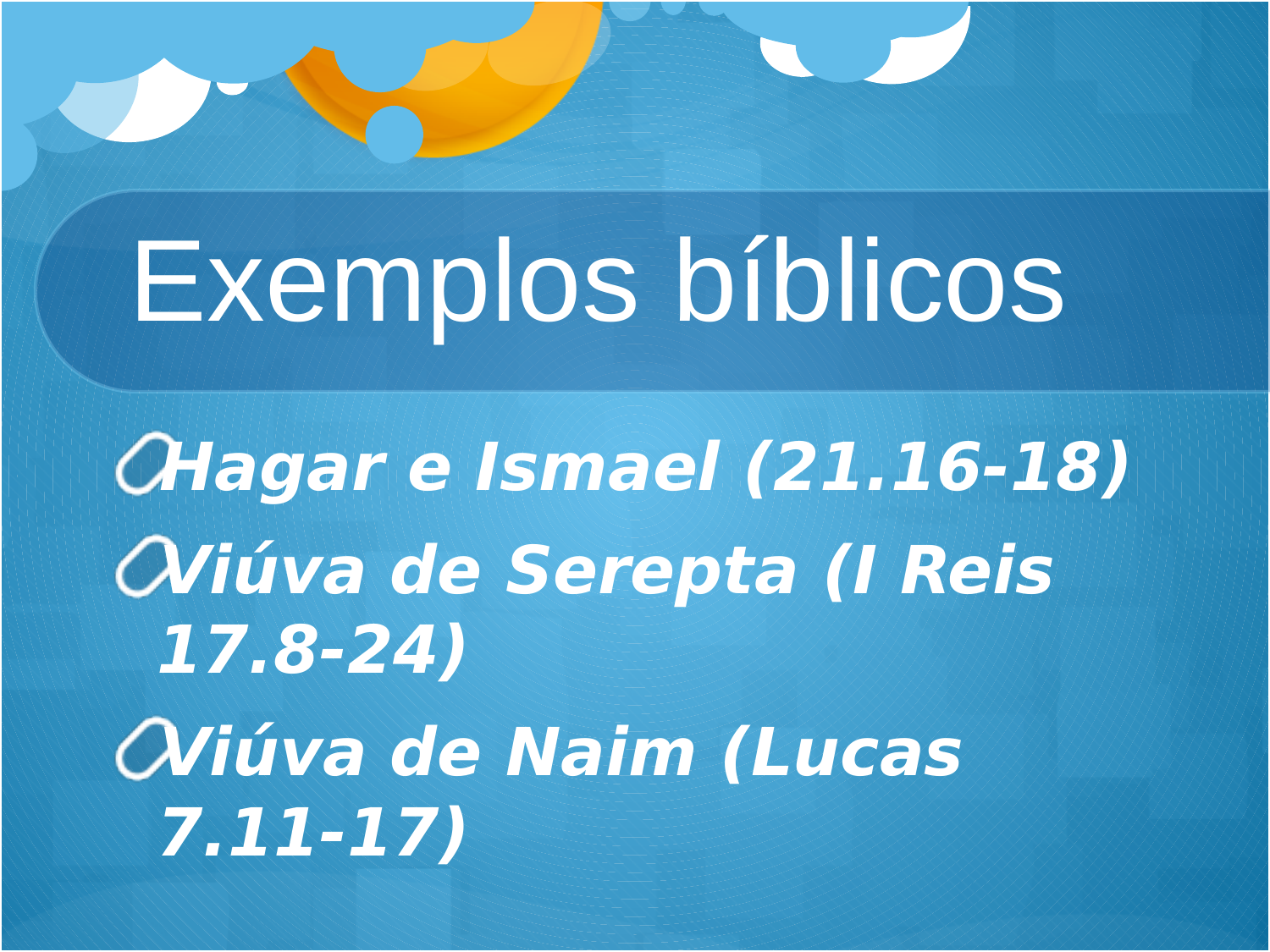

# Exemplos bíblicos
Hagar e Ismael (21.16-18)
Viúva de Serepta (I Reis 17.8-24)
Viúva de Naim (Lucas 7.11-17)